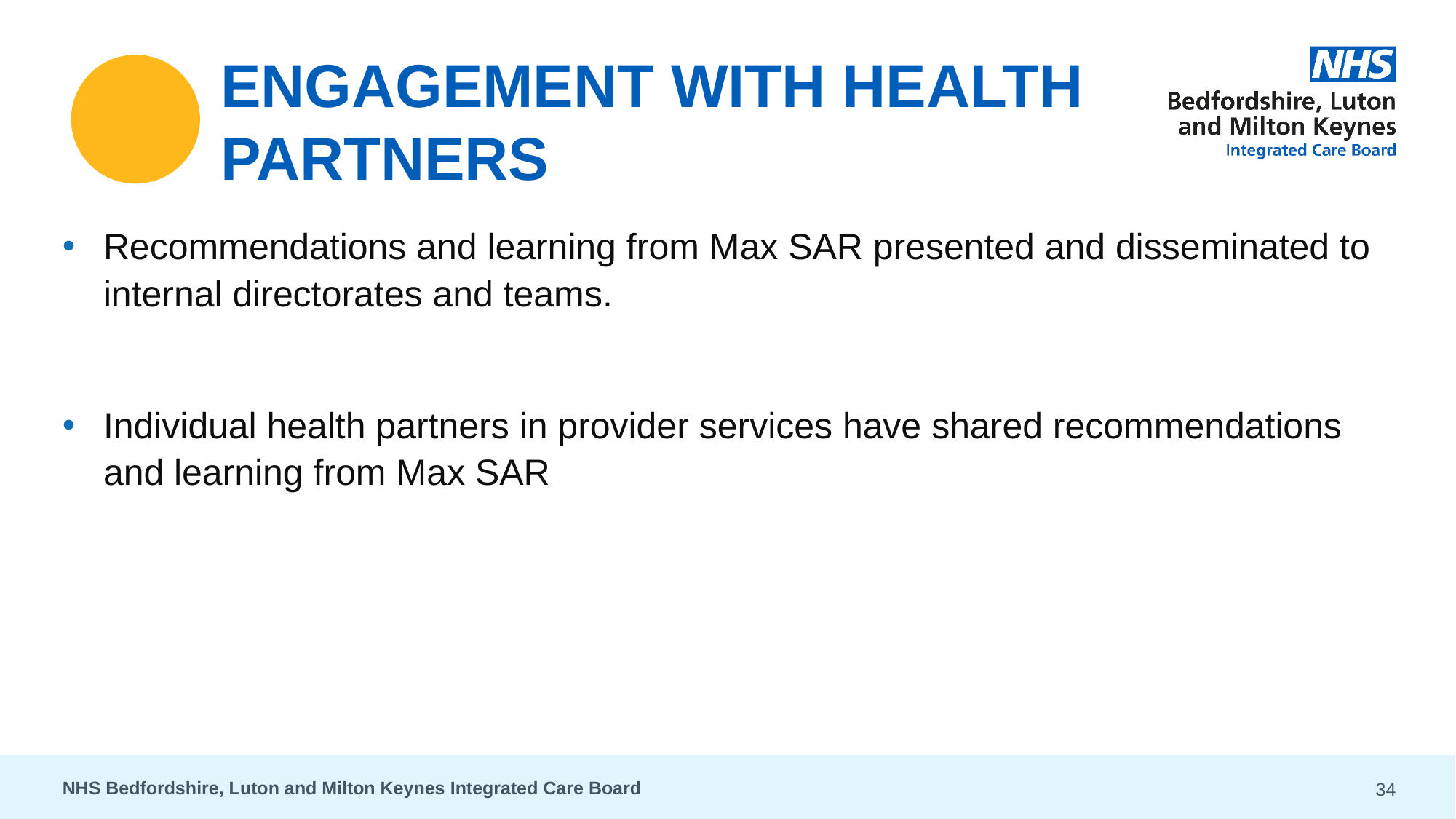

# ENGAGEMENT WITH HEALTH PARTNERS
Recommendations and learning from Max SAR presented and disseminated to internal directorates and teams.

Individual health partners in provider services have shared recommendations and learning from Max SAR

NHS Bedfordshire, Luton and Milton Keynes Integrated Care Board
34